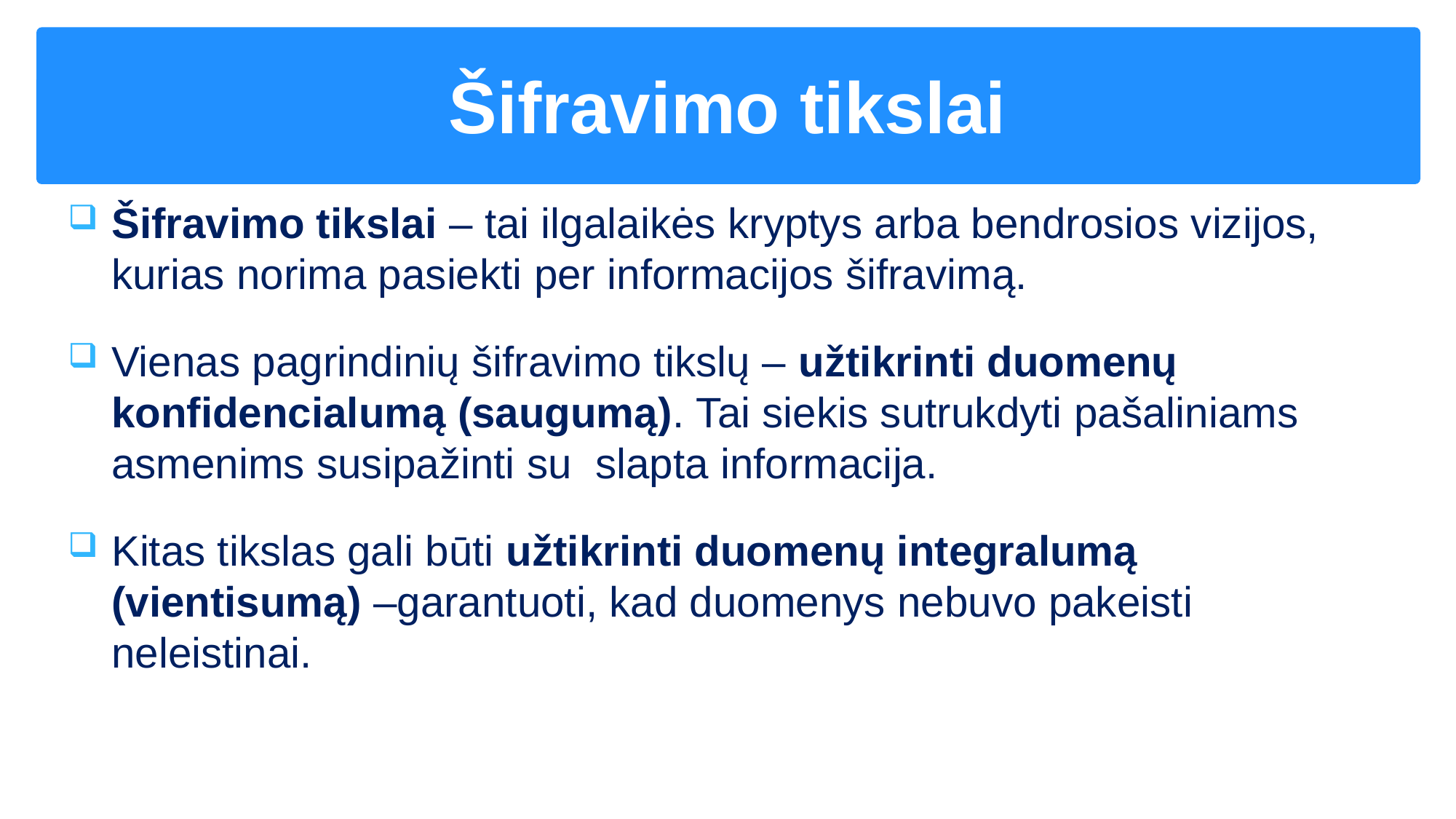

# Šifravimo tikslai
Šifravimo tikslai – tai ilgalaikės kryptys arba bendrosios vizijos, kurias norima pasiekti per informacijos šifravimą.
Vienas pagrindinių šifravimo tikslų – užtikrinti duomenų konfidencialumą (saugumą). Tai siekis sutrukdyti pašaliniams asmenims susipažinti su  slapta informacija.
Kitas tikslas gali būti užtikrinti duomenų integralumą (vientisumą) –garantuoti, kad duomenys nebuvo pakeisti neleistinai.